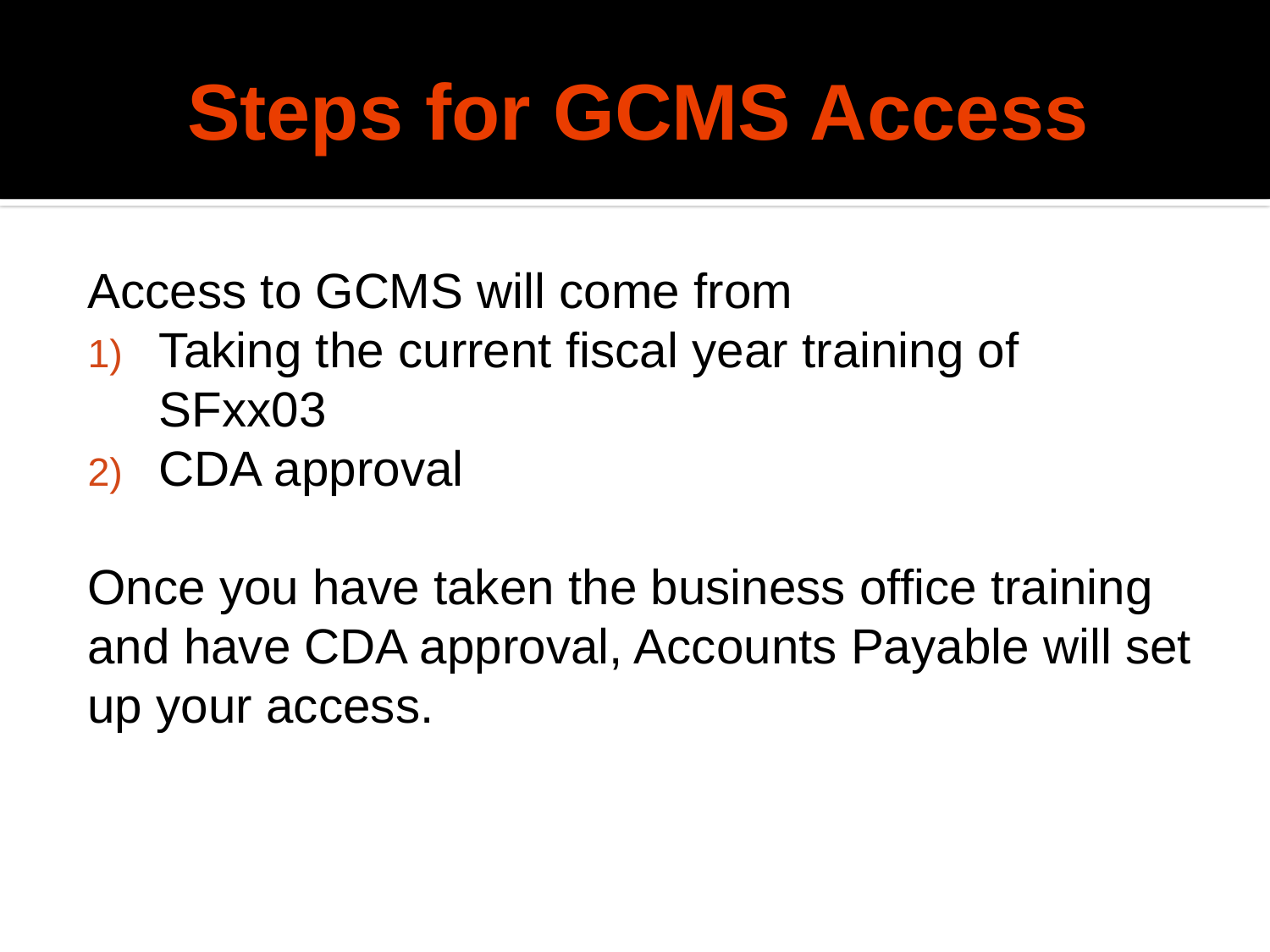

# Steps for GCMS Access
Access to GCMS will come from
Taking the current fiscal year training of SFxx03
CDA approval

Once you have taken the business office training and have CDA approval, Accounts Payable will set up your access.